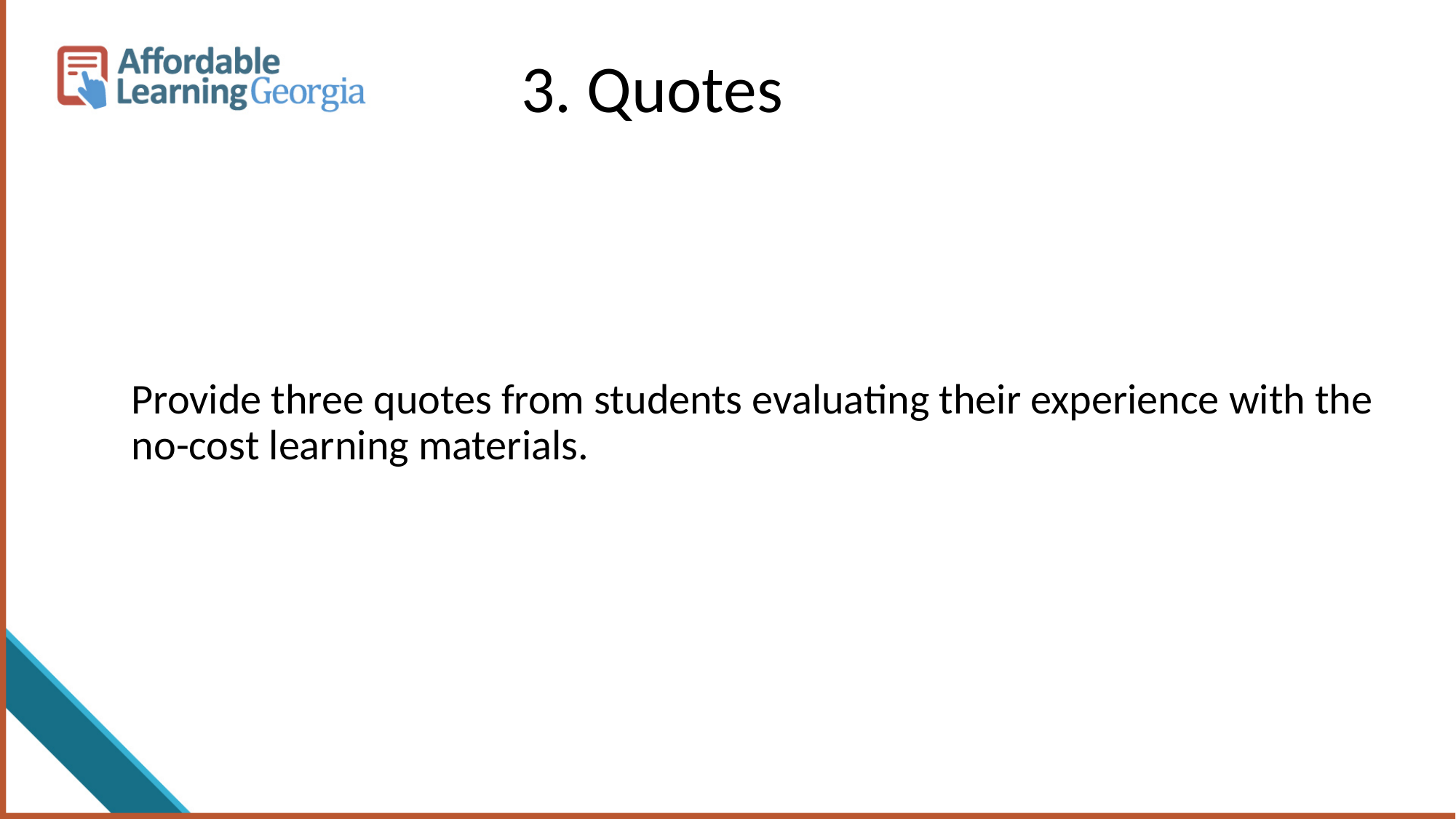

# 3. Quotes
Provide three quotes from students evaluating their experience with the no-cost learning materials.